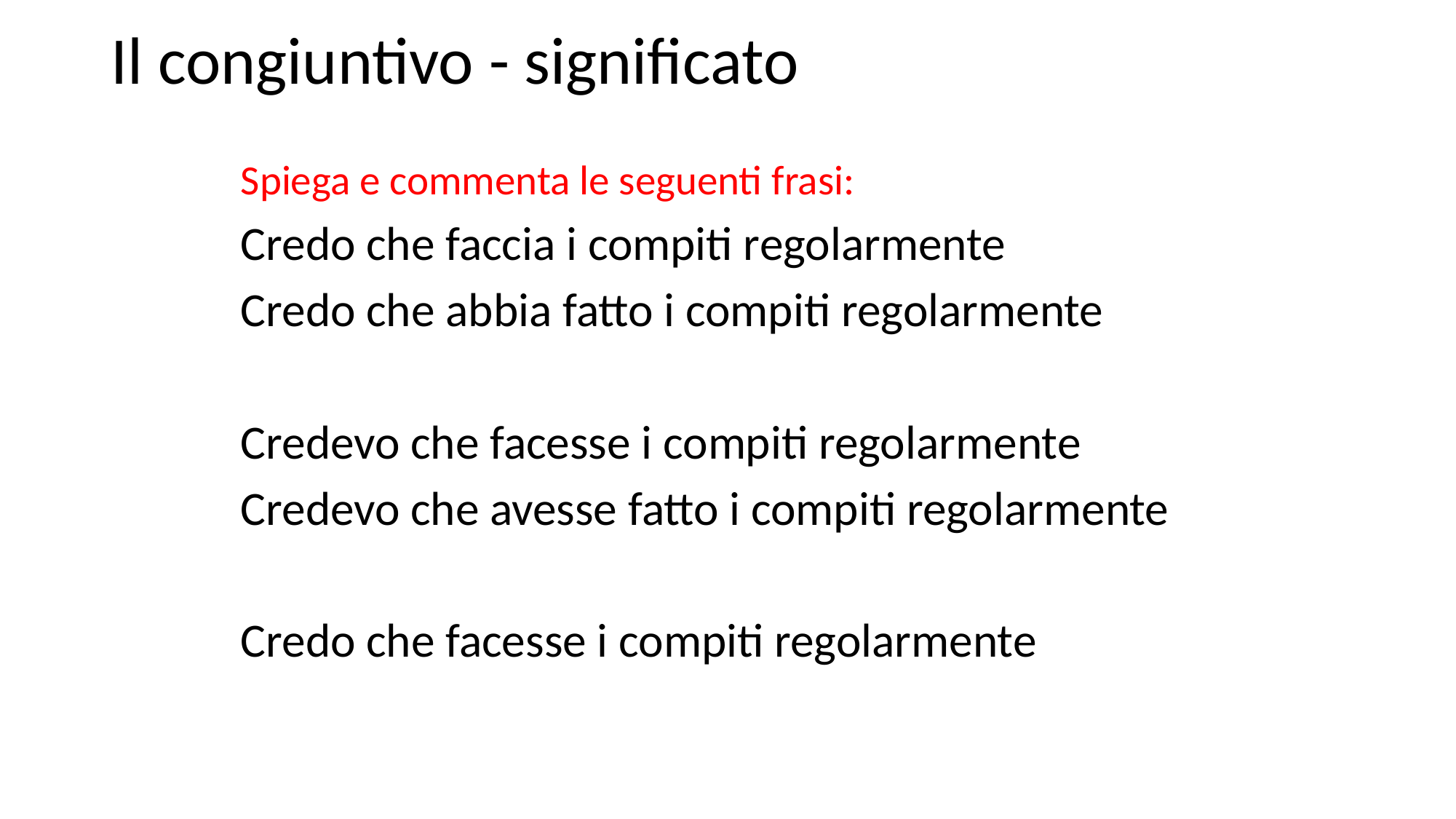

# Il congiuntivo - significato
Spiega e commenta le seguenti frasi:
Credo che faccia i compiti regolarmente
Credo che abbia fatto i compiti regolarmente

Credevo che facesse i compiti regolarmente
Credevo che avesse fatto i compiti regolarmente

Credo che facesse i compiti regolarmente